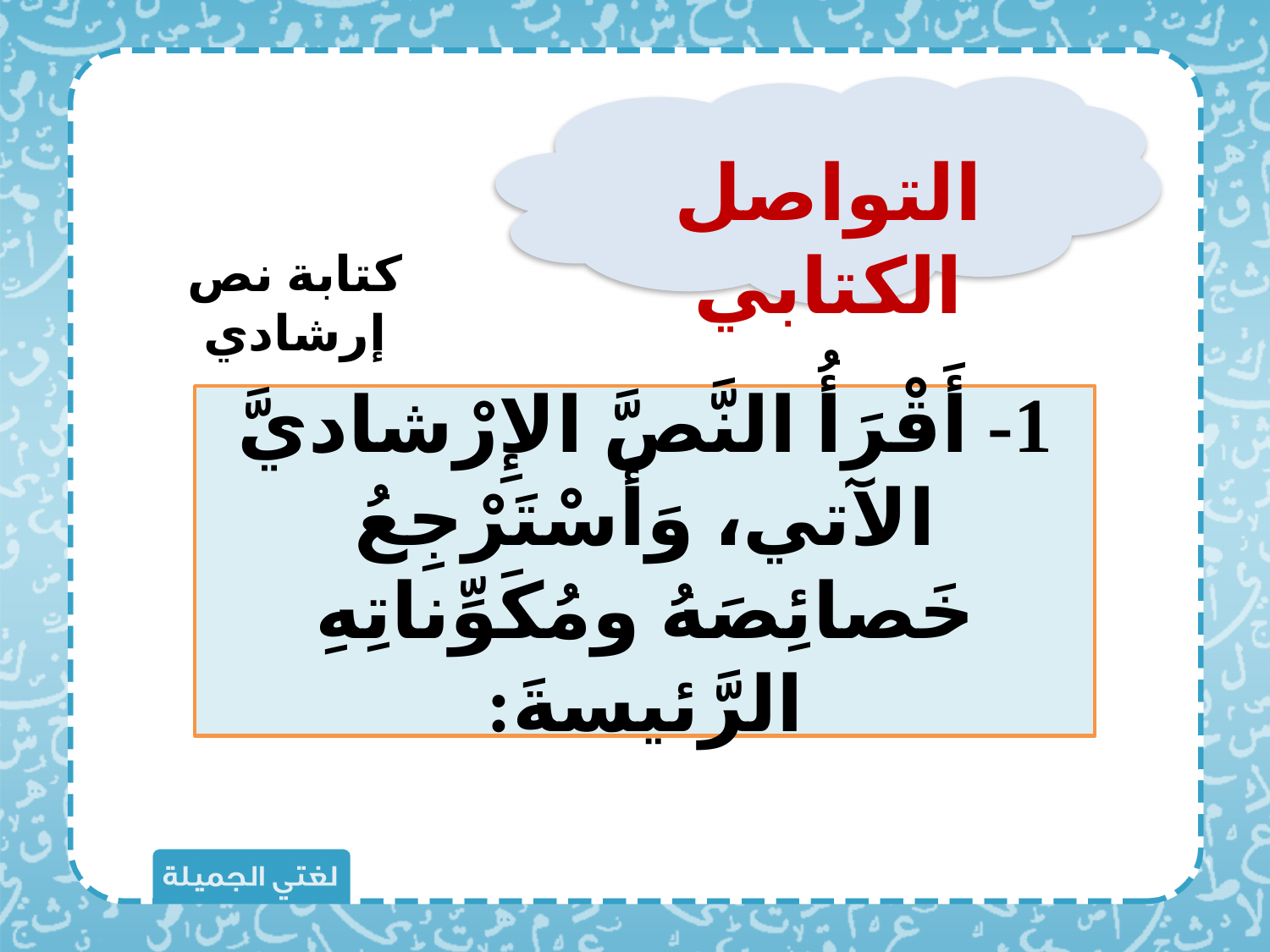

التواصل الكتابي
كتابة نص إرشادي
1- أَقْرَأُ النَّصَّ الإِرْشاديَّ الآتي، وَأَسْتَرْجِعُ خَصائِصَهُ ومُكَوِّناتِهِ الرَّئيسةَ: